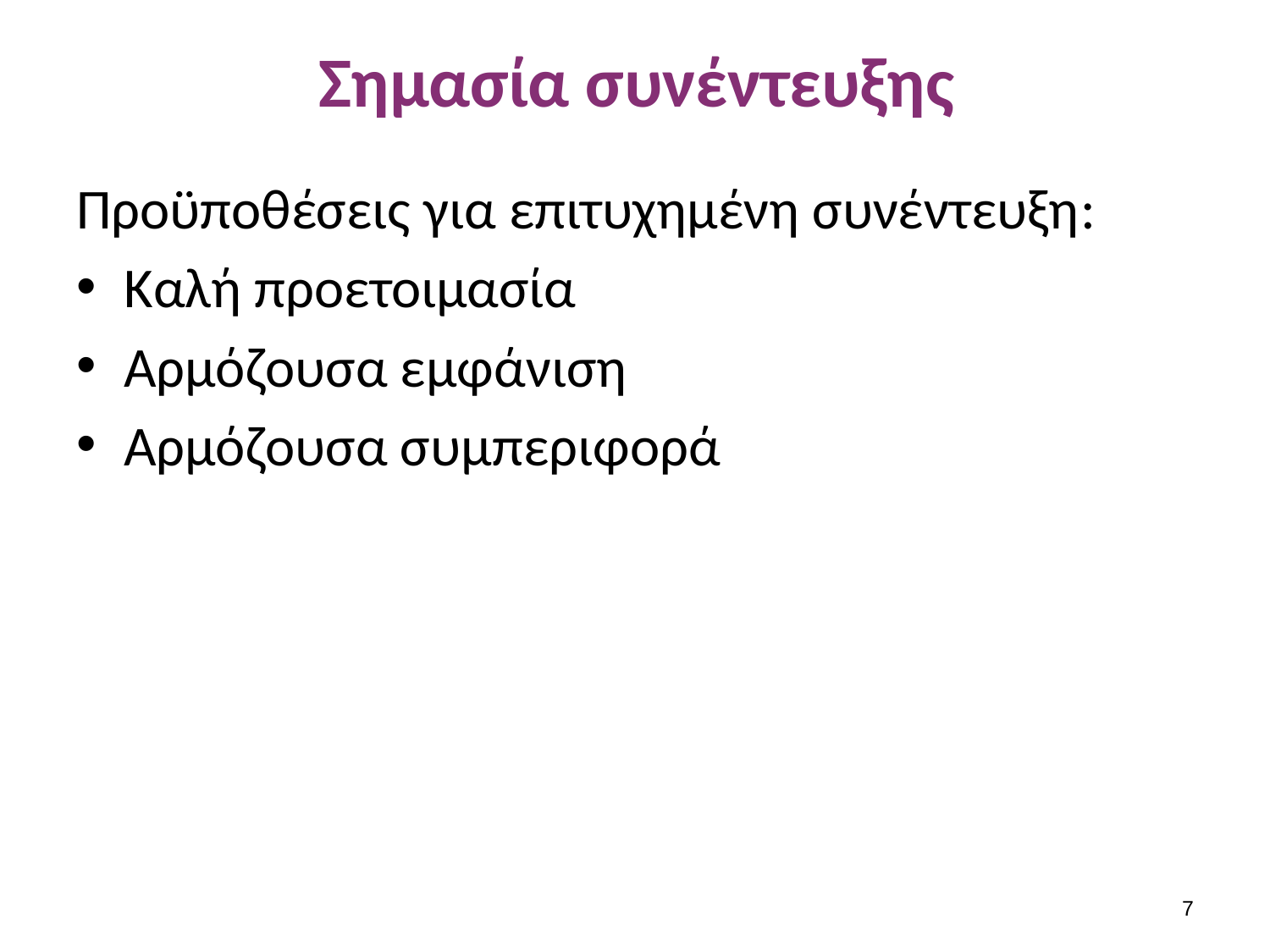

# Σημασία συνέντευξης
Προϋποθέσεις για επιτυχημένη συνέντευξη:
Καλή προετοιμασία
Αρμόζουσα εμφάνιση
Αρμόζουσα συμπεριφορά

7